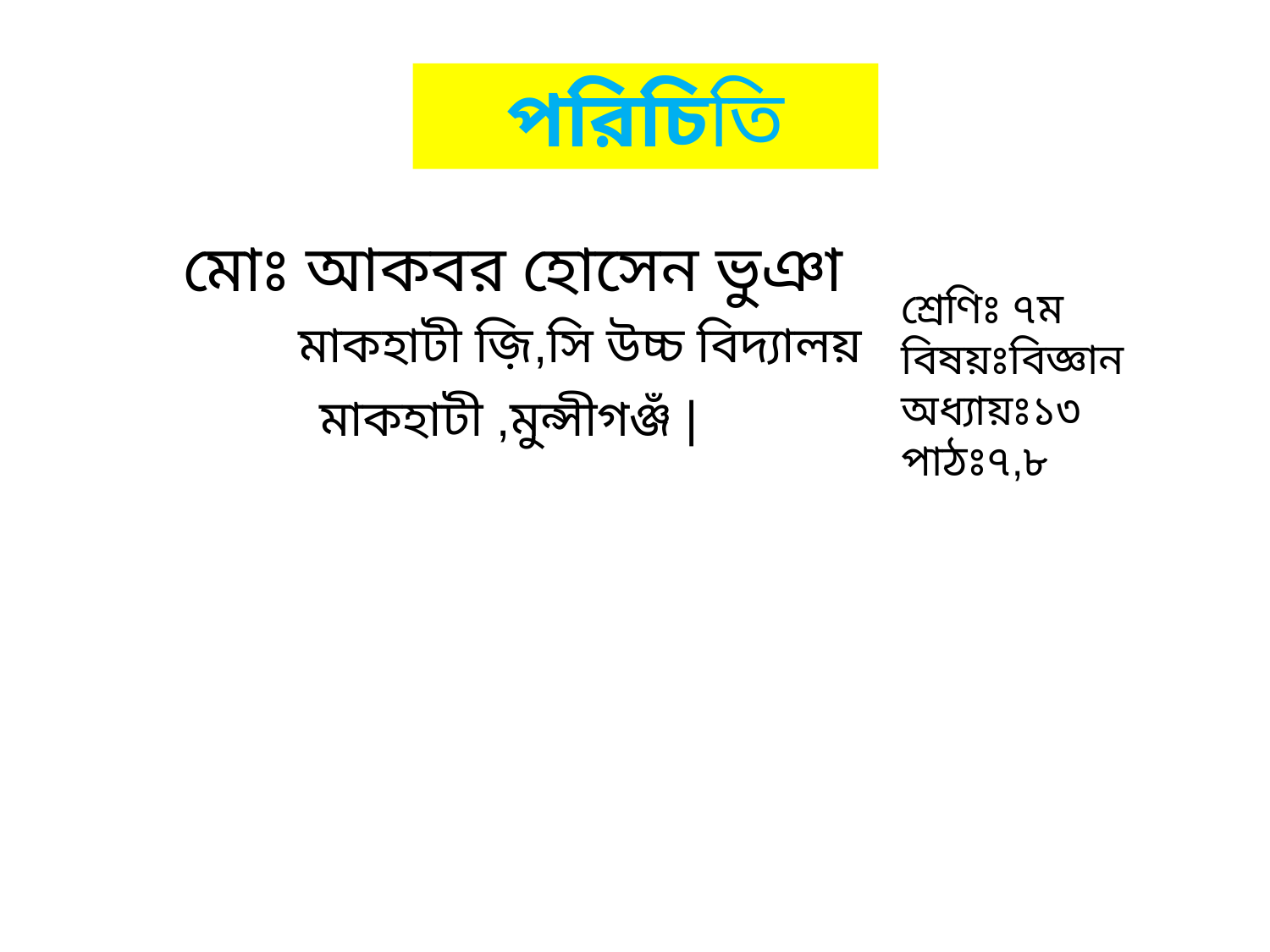

পরিচিতি
মোঃ আকবর হোসেন ভুঞা
শ্রেণিঃ ৭ম
বিষয়ঃবিজ্ঞান
অধ্যায়ঃ১৩
পাঠঃ৭,৮

মাকহাটী জ়ি,সি উচ্চ বিদ্যালয়
মাকহাটী ,মুন্সীগঞ্জঁ |